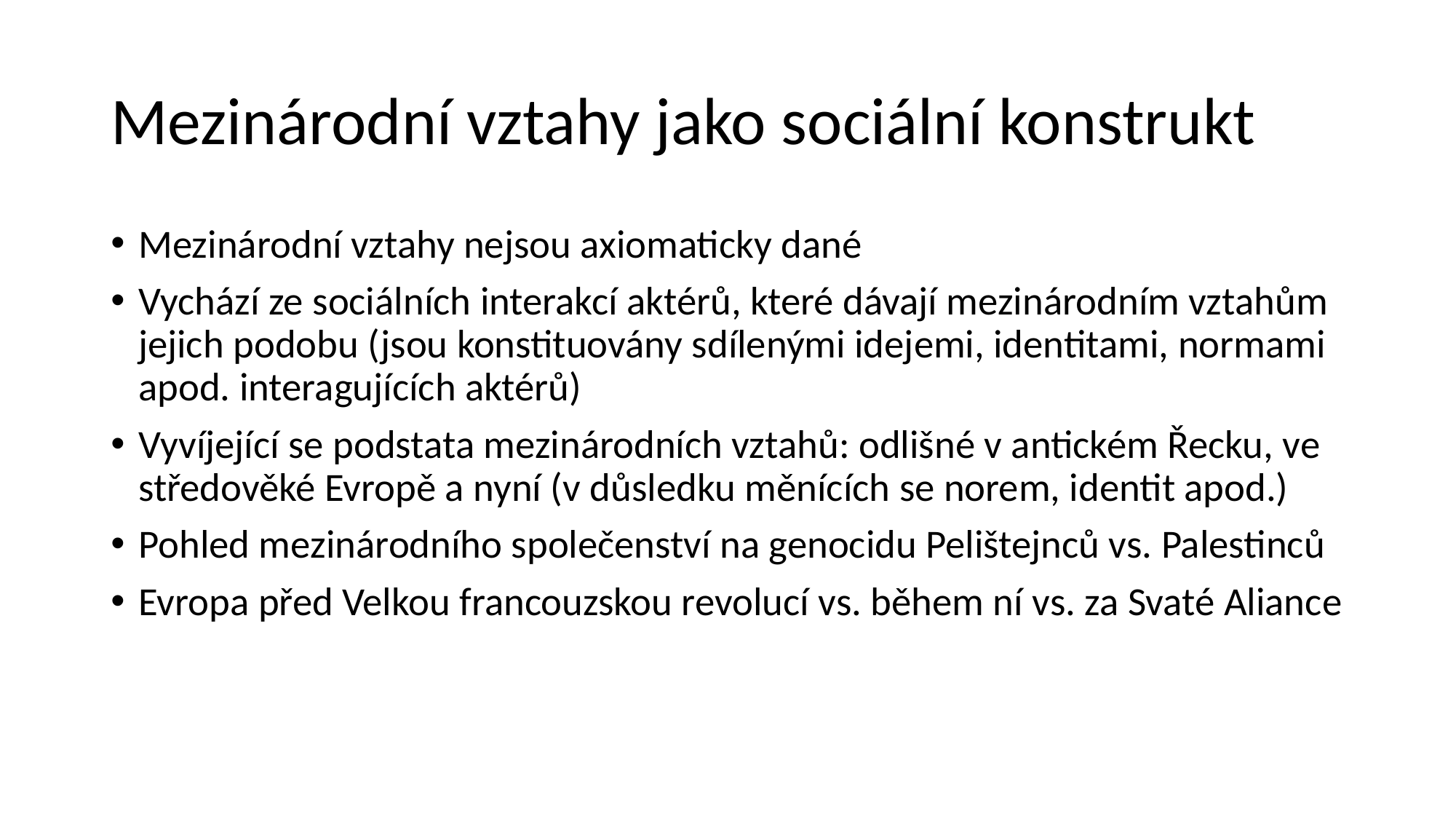

# Mezinárodní vztahy jako sociální konstrukt
Mezinárodní vztahy nejsou axiomaticky dané
Vychází ze sociálních interakcí aktérů, které dávají mezinárodním vztahům jejich podobu (jsou konstituovány sdílenými idejemi, identitami, normami apod. interagujících aktérů)
Vyvíjející se podstata mezinárodních vztahů: odlišné v antickém Řecku, ve středověké Evropě a nyní (v důsledku měnících se norem, identit apod.)
Pohled mezinárodního společenství na genocidu Pelištejnců vs. Palestinců
Evropa před Velkou francouzskou revolucí vs. během ní vs. za Svaté Aliance